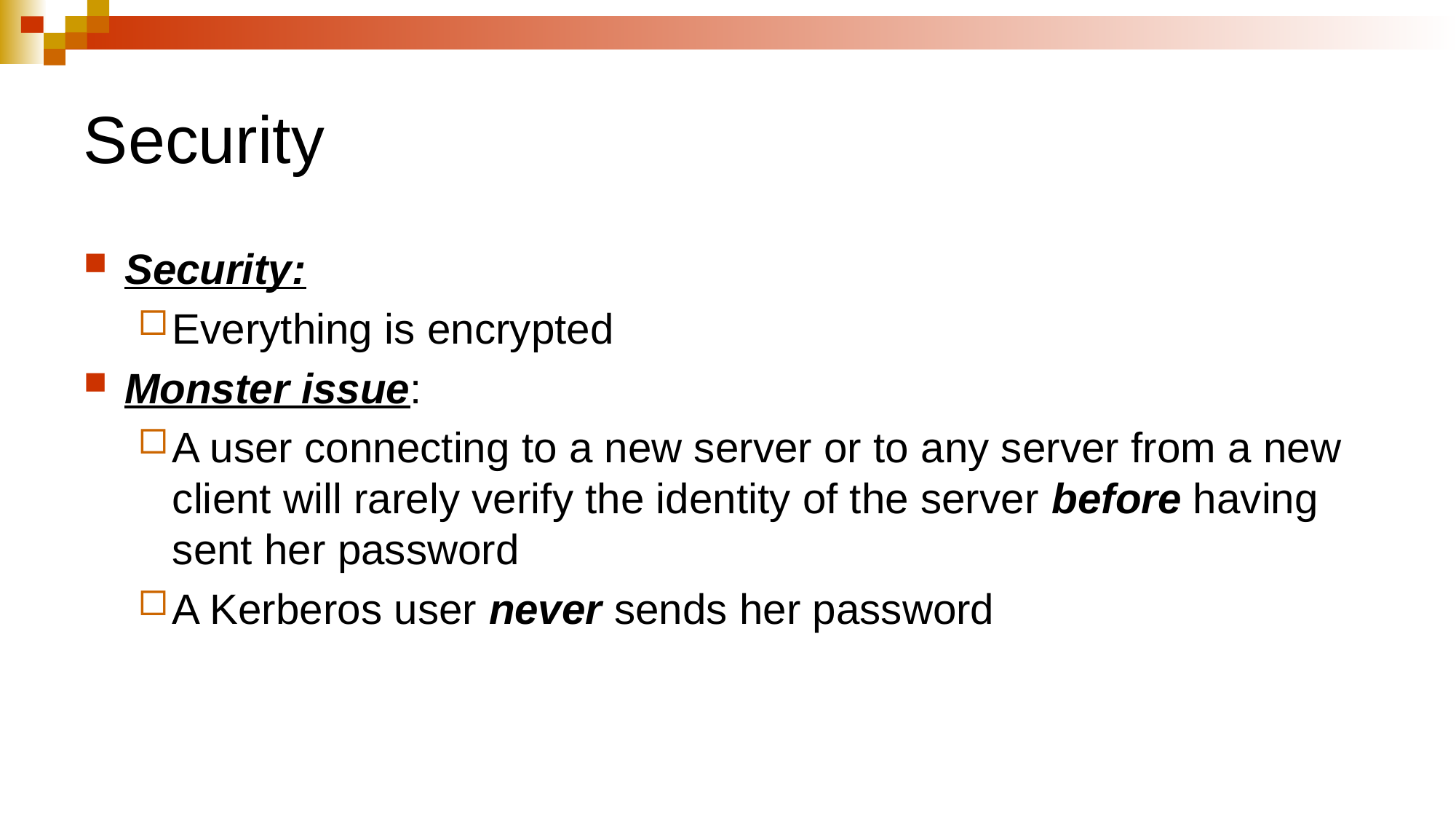

# Security
Security:
Everything is encrypted
Monster issue:
A user connecting to a new server or to any server from a new client will rarely verify the identity of the server before having sent her password
A Kerberos user never sends her password